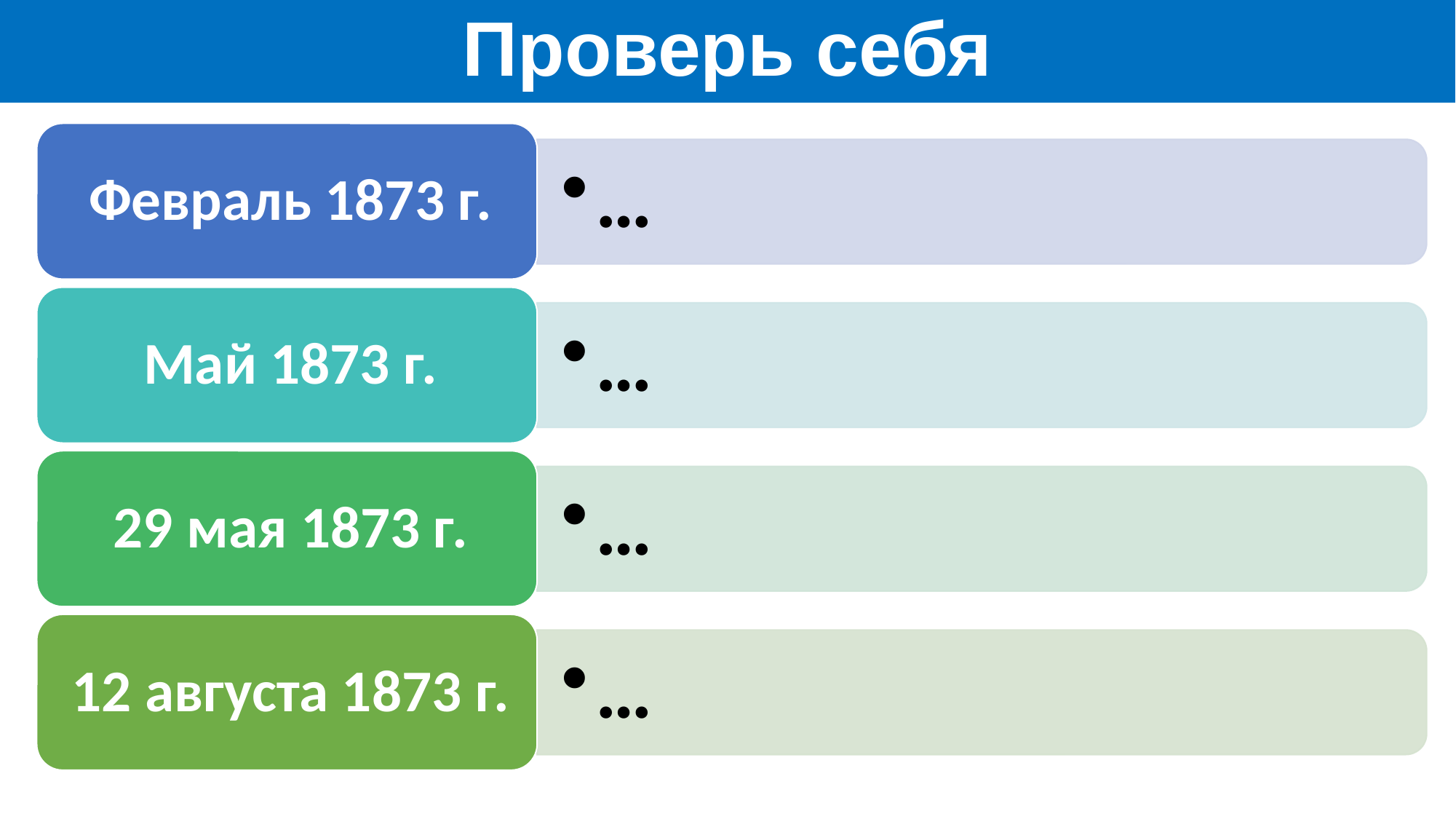

# Проверь себя
…
Февраль 1873 г.
…
Май 1873 г.
…
29 мая 1873 г.
…
12 августа 1873 г.